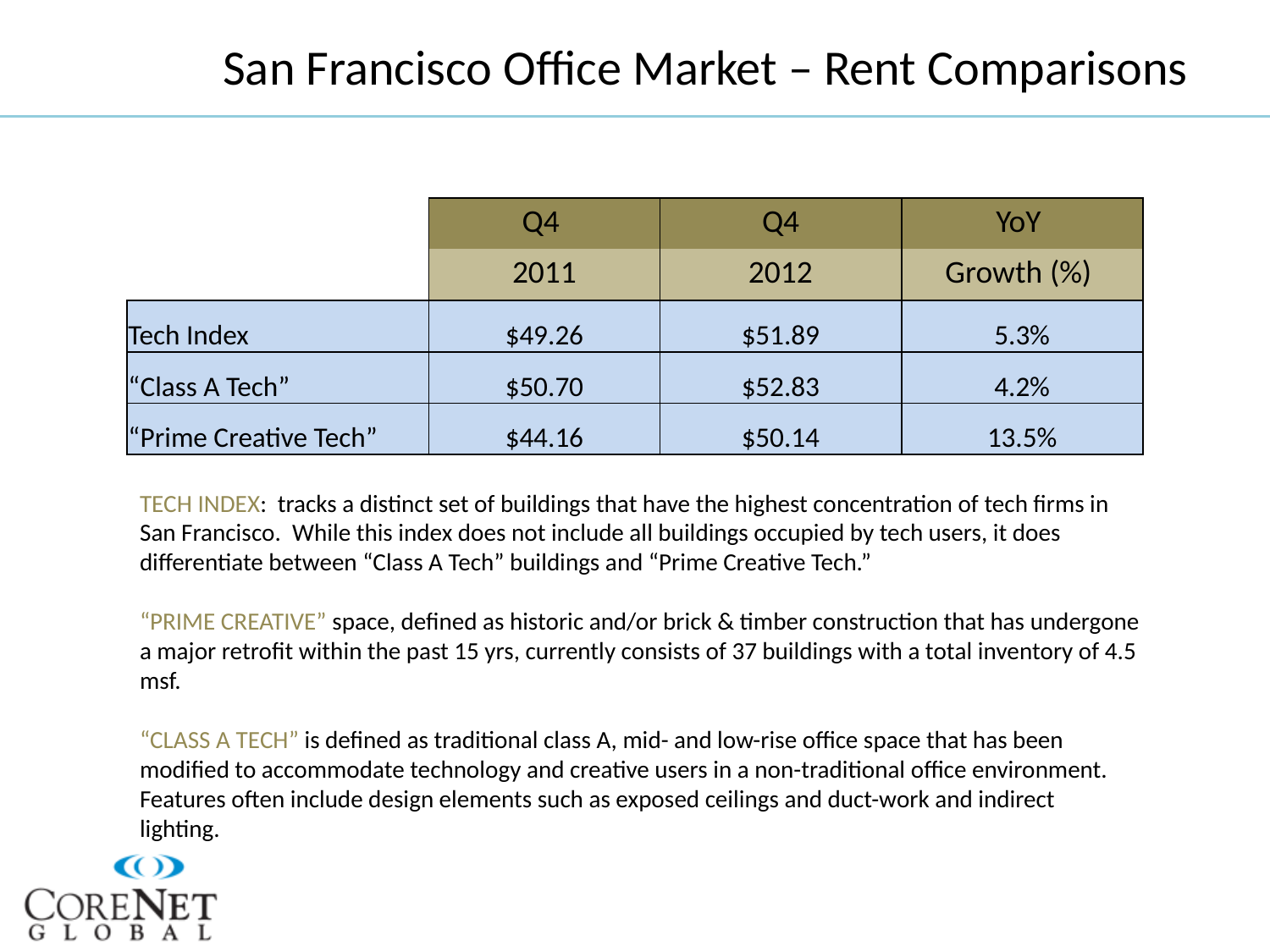

# San Francisco Office Market – Rent Comparisons
Q2 2012

|  | Q4 | Q4 | YoY |
| --- | --- | --- | --- |
|  | 2011 | 2012 | Growth (%) |
| Tech Index | $49.26 | $51.89 | 5.3% |
| “Class A Tech” | $50.70 | $52.83 | 4.2% |
| “Prime Creative Tech” | $44.16 | $50.14 | 13.5% |
TECH INDEX:  tracks a distinct set of buildings that have the highest concentration of tech firms in San Francisco.  While this index does not include all buildings occupied by tech users, it does differentiate between “Class A Tech” buildings and “Prime Creative Tech.”

“PRIME CREATIVE” space, defined as historic and/or brick & timber construction that has undergone a major retrofit within the past 15 yrs, currently consists of 37 buildings with a total inventory of 4.5 msf.

“CLASS A TECH” is defined as traditional class A, mid- and low-rise office space that has been modified to accommodate technology and creative users in a non-traditional office environment.  Features often include design elements such as exposed ceilings and duct-work and indirect lighting.